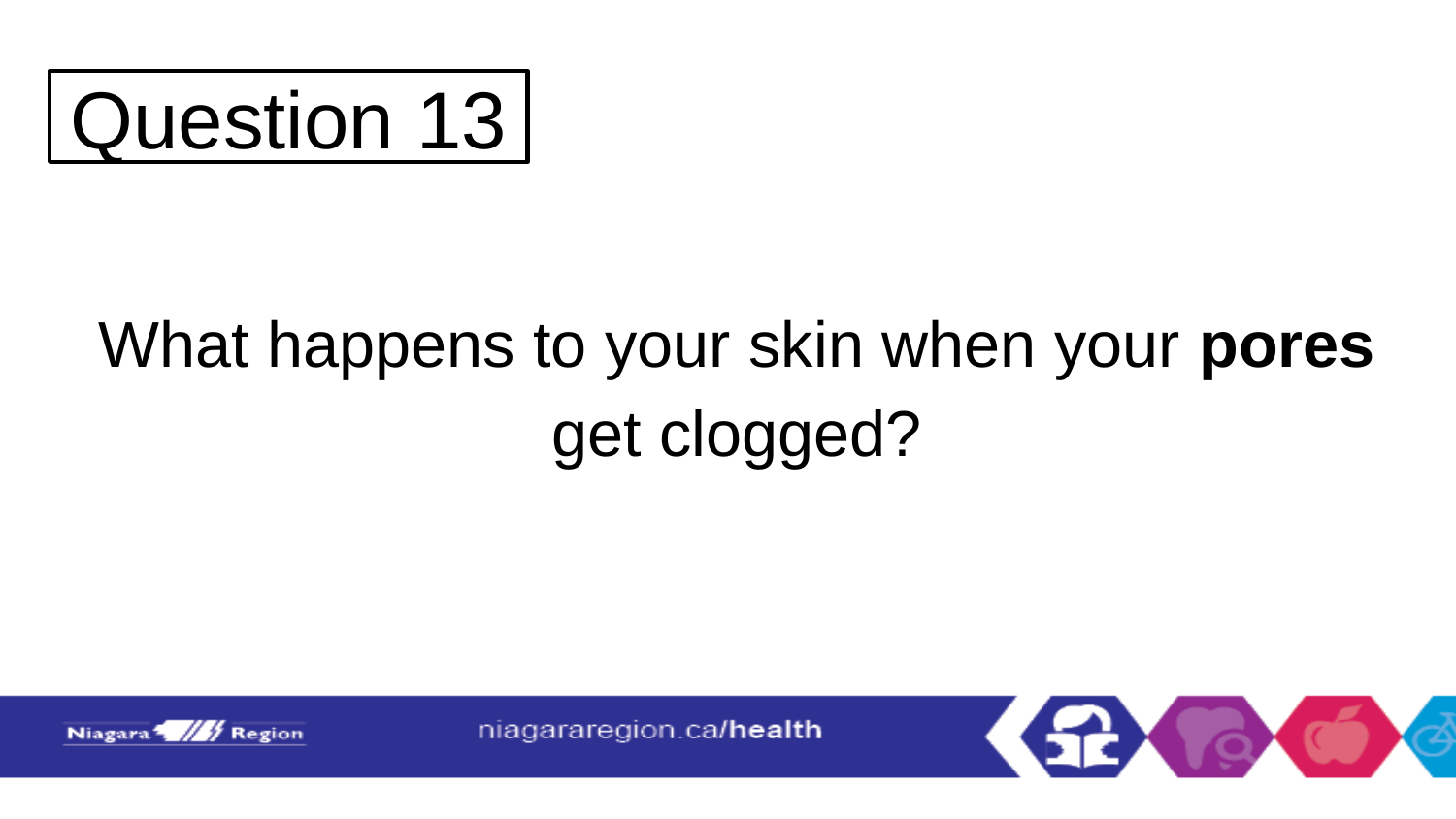

# Question 13
What happens to your skin when your pores get clogged?